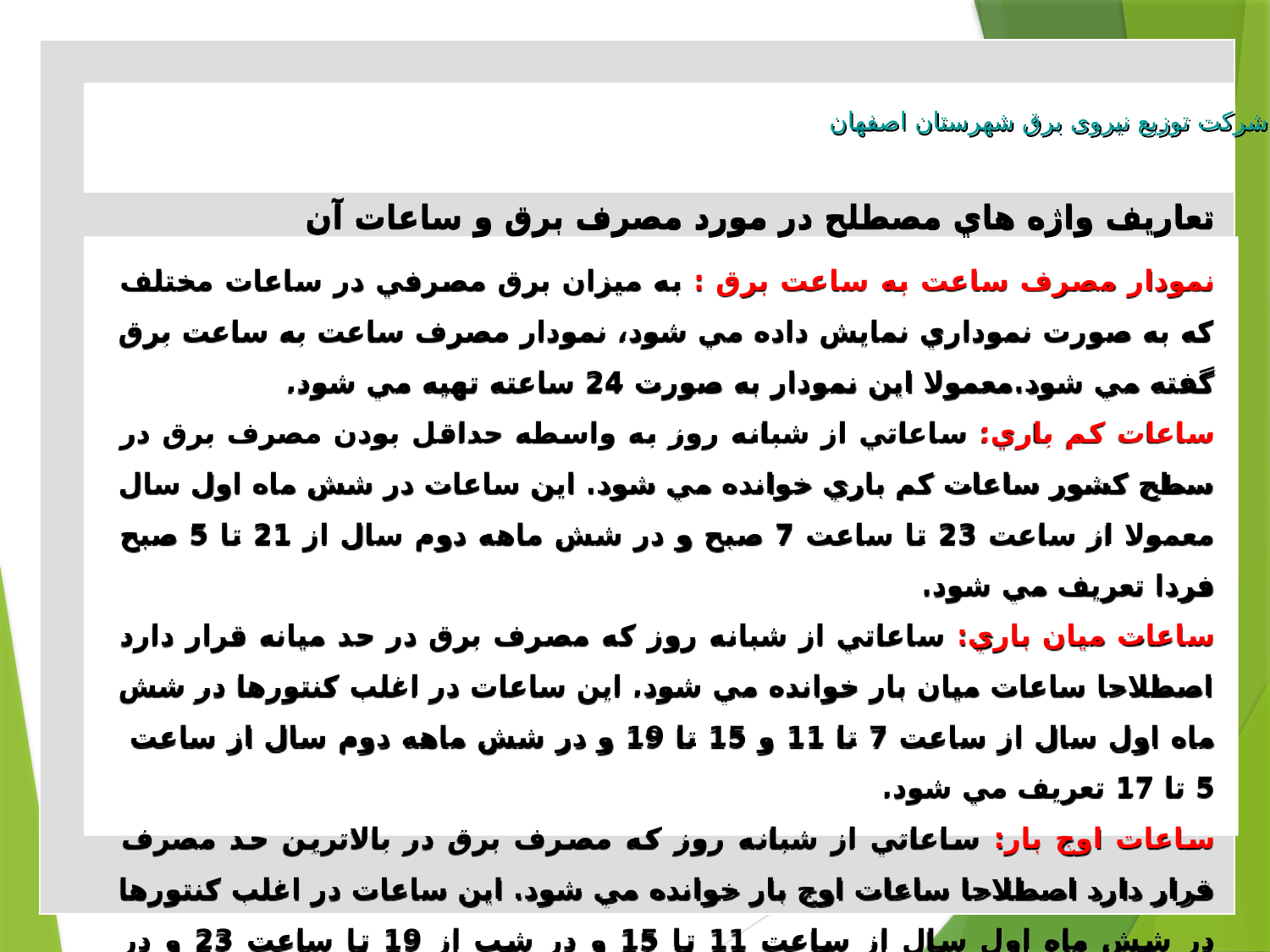

شرکت توزیع نیروی برق شهرستان اصفهان
تعاريف واژه هاي مصطلح در مورد مصرف برق و ساعات آن

نمودار مصرف ساعت به ساعت برق : به ميزان برق مصرفي در ساعات مختلف كه به صورت نموداري نمايش داده مي شود، نمودار مصرف ساعت به ساعت برق گفته مي شود.معمولا اين نمودار به صورت 24 ساعته تهيه مي شود.
ساعات كم باري: ساعاتي از شبانه روز به واسطه حداقل بودن مصرف برق در سطح كشور ساعات كم باري خوانده مي شود. اين ساعات در شش ماه اول سال معمولا از ساعت 23 تا ساعت 7 صبح و در شش ماهه دوم سال از 21 تا 5 صبح فردا تعريف مي شود.
ساعات ميان باري: ساعاتي از شبانه روز كه مصرف برق در حد ميانه قرار دارد اصطلاحا ساعات ميان بار خوانده مي شود. اين ساعات در اغلب كنتورها در شش ماه اول سال از ساعت 7 تا 11 و 15 تا 19 و در شش ماهه دوم سال از ساعت  5 تا 17 تعريف مي شود.
ساعات اوج بار: ساعاتي از شبانه روز كه مصرف برق در بالاترين حد مصرف قرار دارد اصطلاحا ساعات اوج بار خوانده مي شود. اين ساعات در اغلب كنتورها در شش ماه اول سال از ساعت 11 تا 15 و در شب از 19 تا ساعت 23 و در شش ماهه دوم سال از ساعت  17 تا 21 تعريف مي شود.